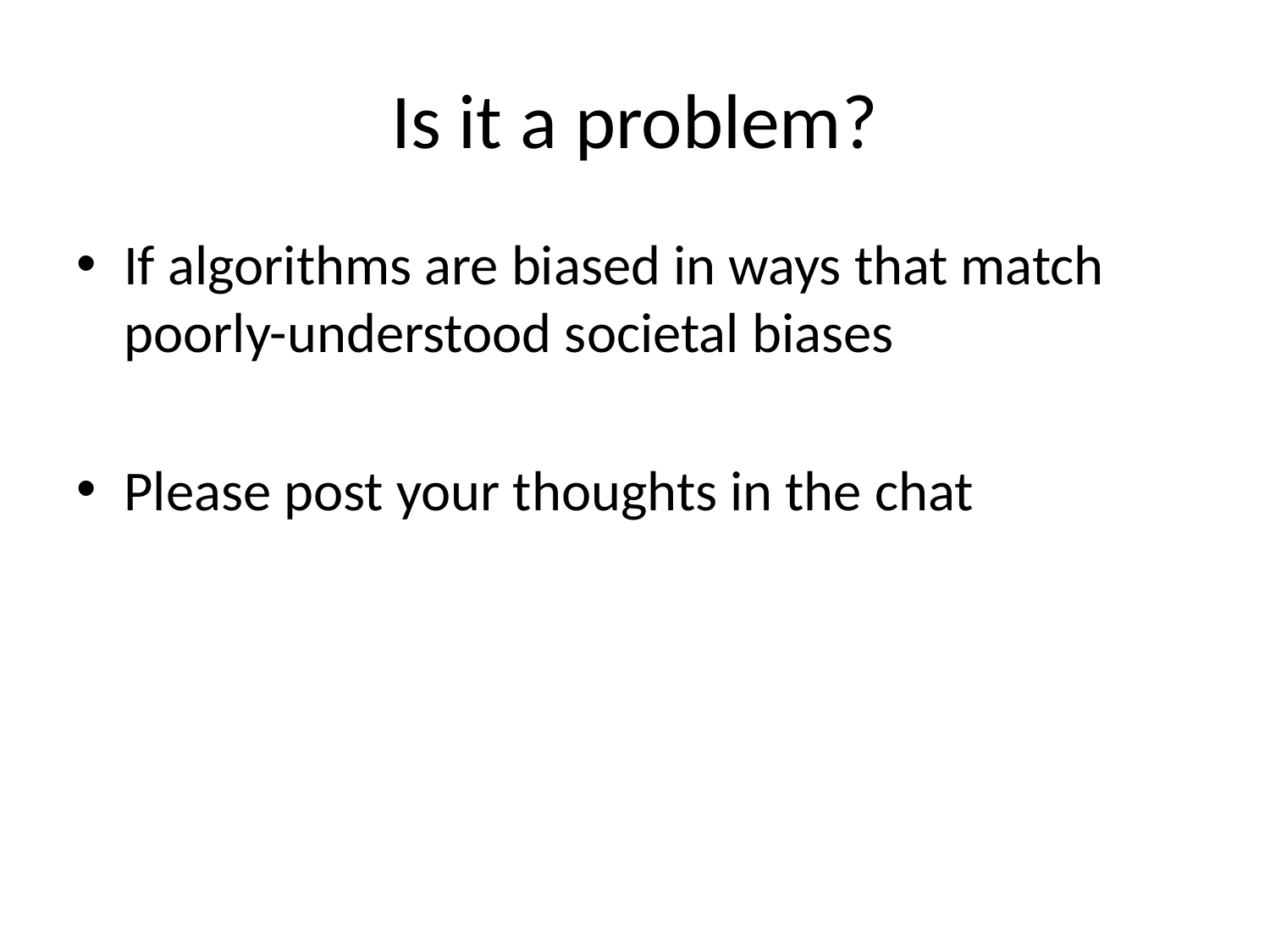

# Is it a problem?
If algorithms are biased in ways that match poorly-understood societal biases

Please post your thoughts in the chat